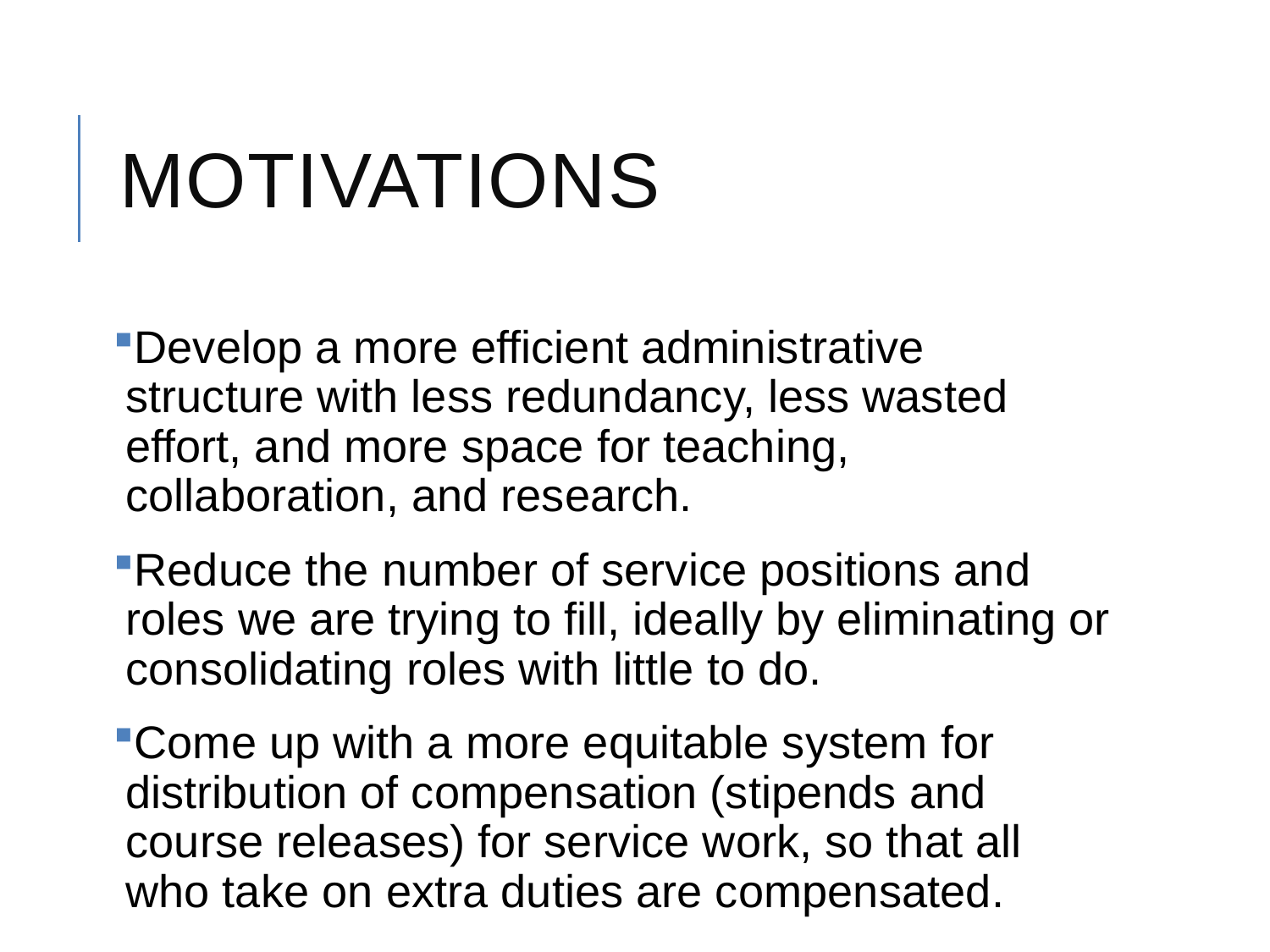

# Motivations
Develop a more efficient administrative structure with less redundancy, less wasted effort, and more space for teaching, collaboration, and research.
Reduce the number of service positions and roles we are trying to fill, ideally by eliminating or consolidating roles with little to do.
Come up with a more equitable system for distribution of compensation (stipends and course releases) for service work, so that all who take on extra duties are compensated.